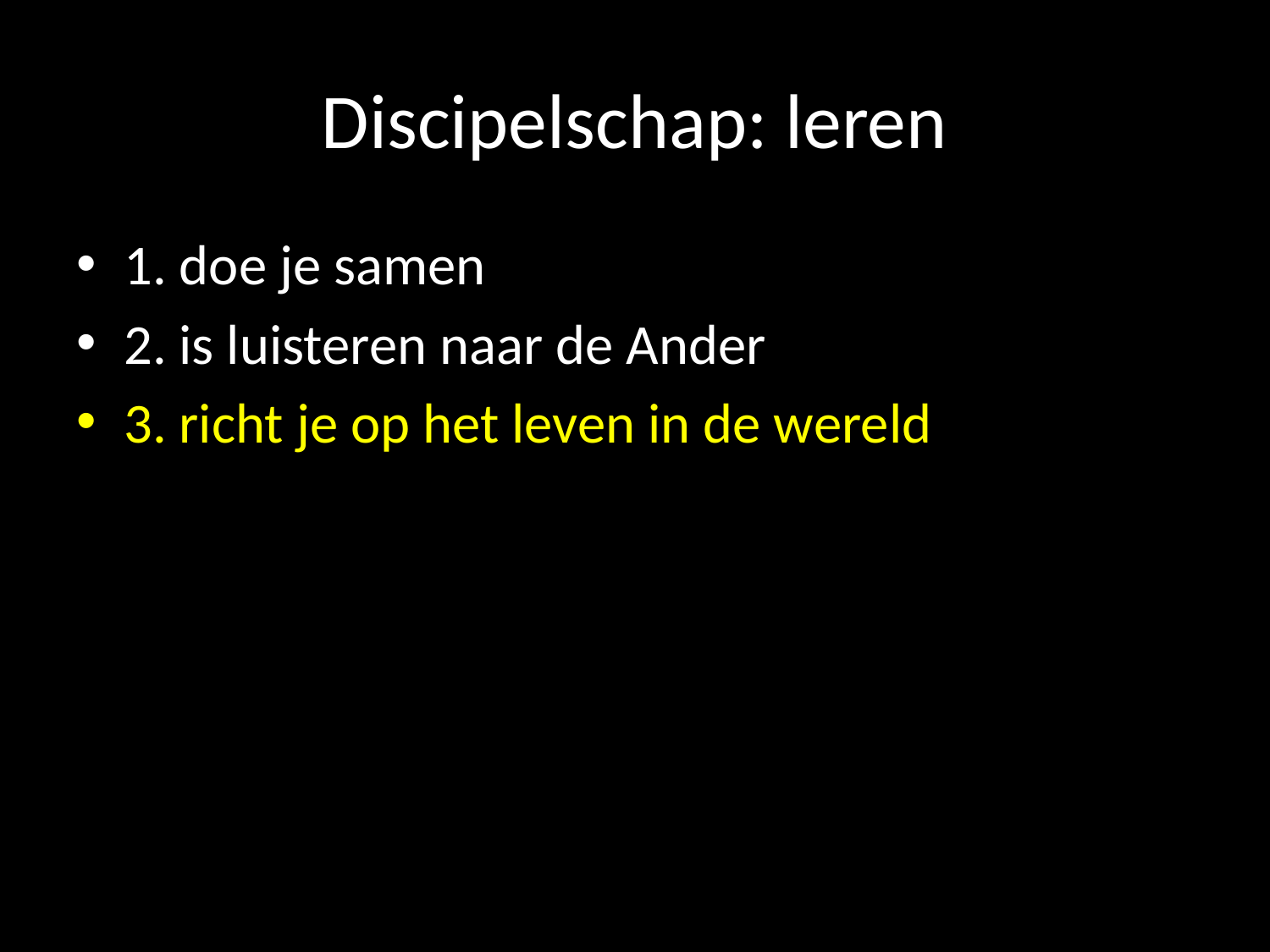

# Discipelschap: leren
1. doe je samen
2. is luisteren naar de Ander
3. richt je op het leven in de wereld